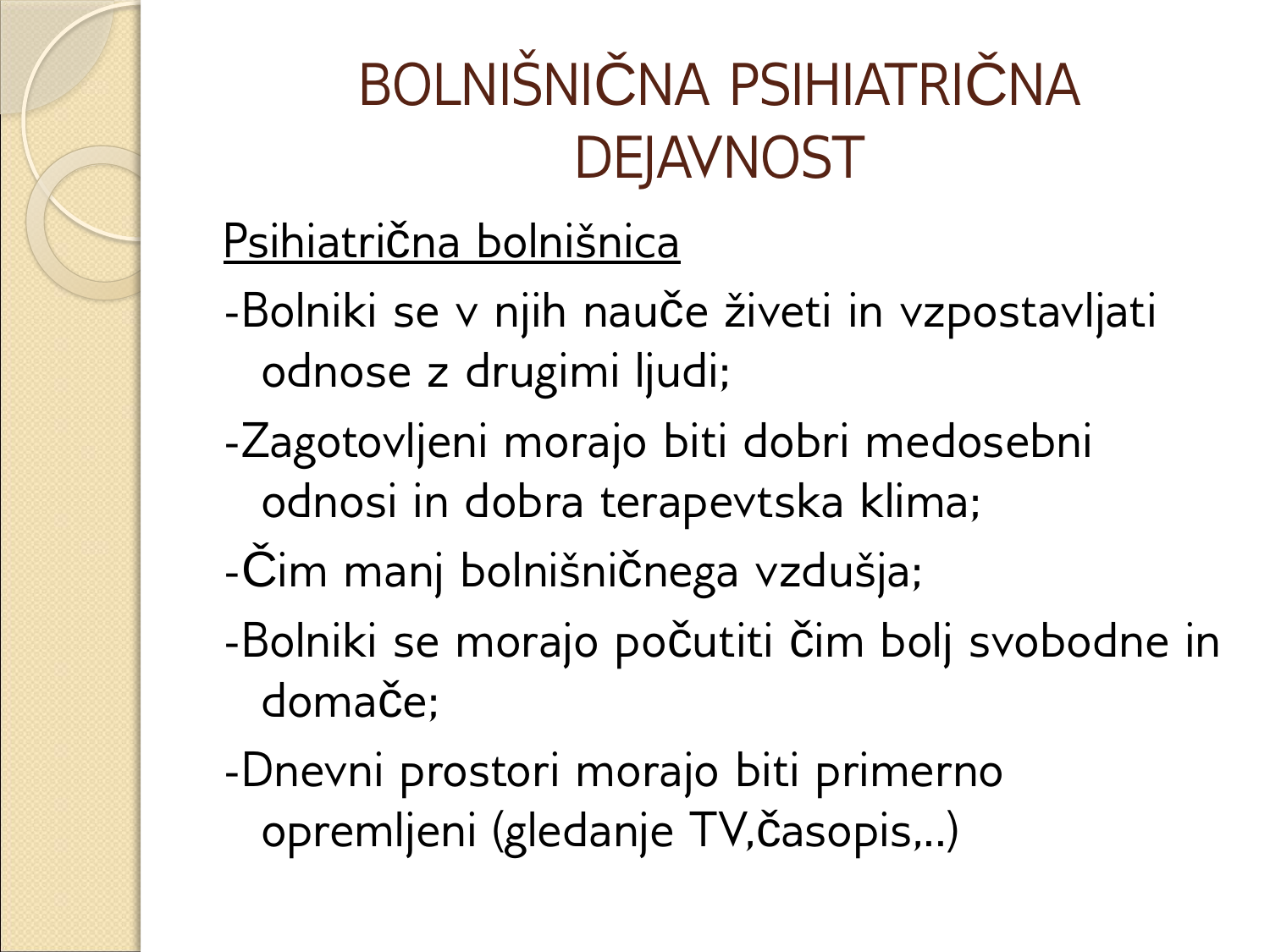

# BOLNIŠNIČNA PSIHIATRIČNA DEJAVNOST
Psihiatrična bolnišnica
-Bolniki se v njih nauče živeti in vzpostavljati odnose z drugimi ljudi;
-Zagotovljeni morajo biti dobri medosebni odnosi in dobra terapevtska klima;
-Čim manj bolnišničnega vzdušja;
-Bolniki se morajo počutiti čim bolj svobodne in domače;
-Dnevni prostori morajo biti primerno opremljeni (gledanje TV,časopis,..)